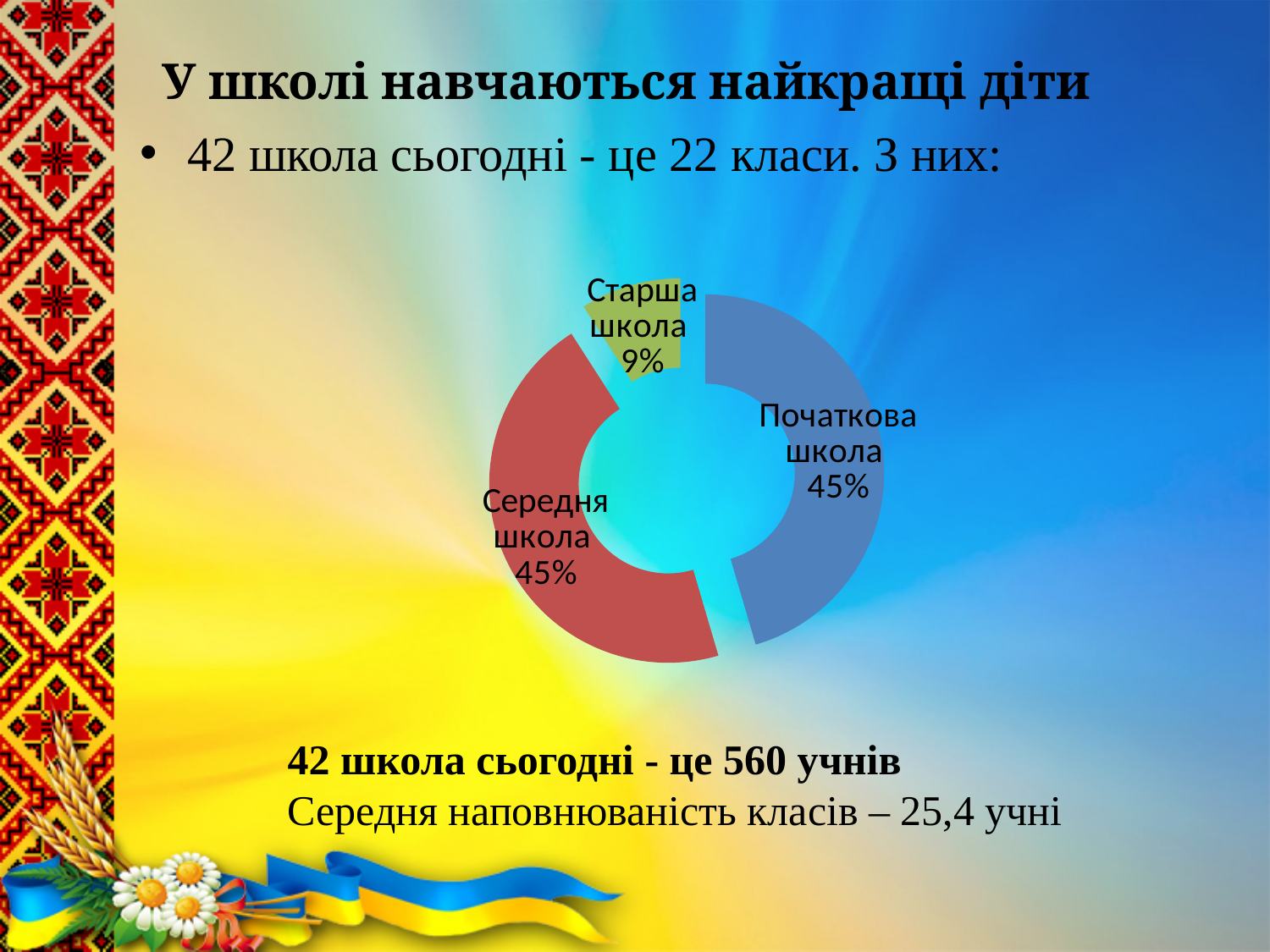

# У школі навчаються найкращі діти
42 школа сьогодні - це 22 класи. З них:

### Chart

| Category | Продажи |
|---|---|
| Початкова школа  | 10.0 |
| Середня школа  | 10.0 |
| Старша школа  | 2.0 |
42 школа сьогодні - це 560 учнів
Середня наповнюваність класів – 25,4 учні